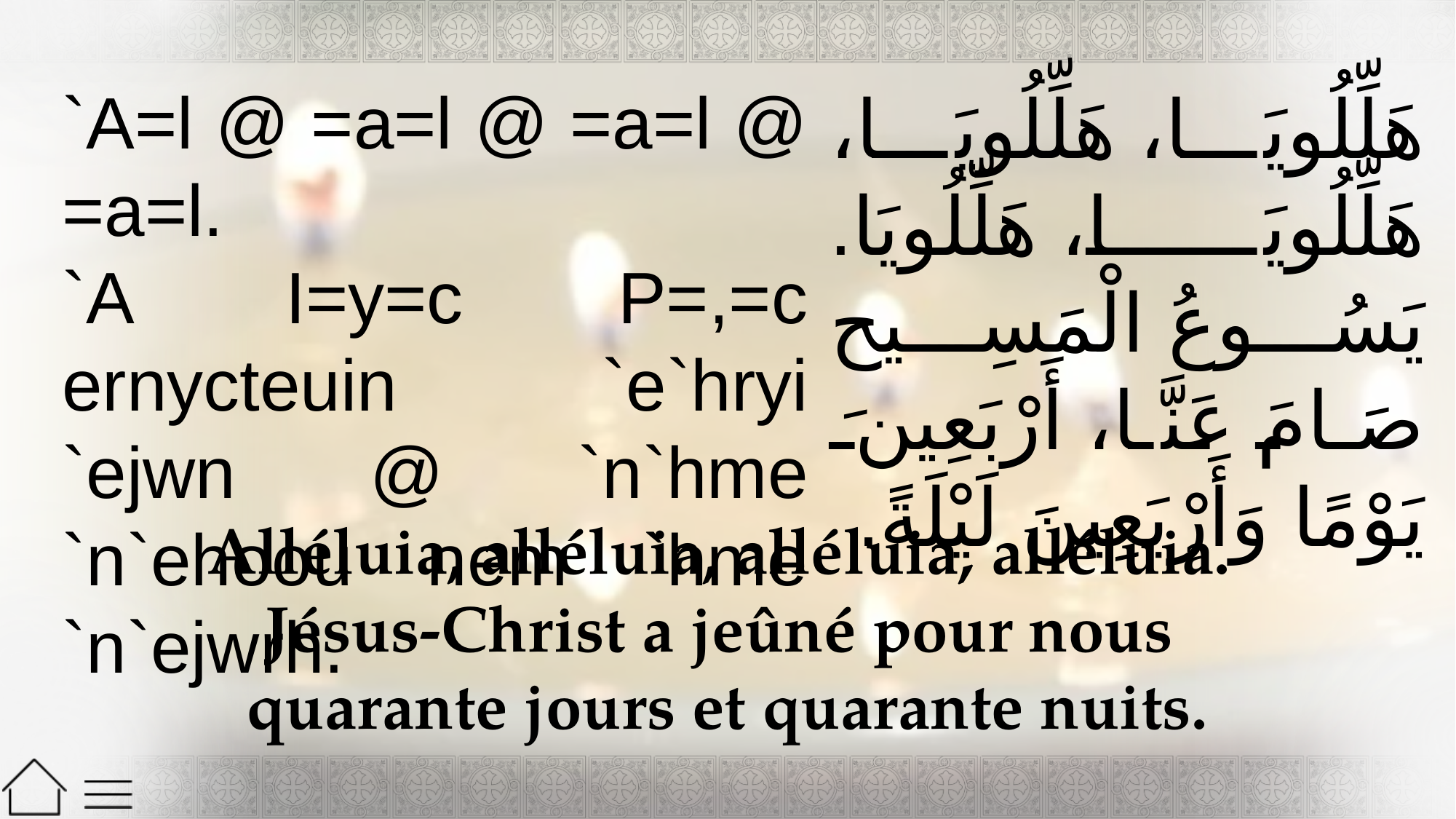

`A=l @ =a=l @ =a=l @ =a=l.
`A I=y=c P=,=c ernycteuin `e`hryi `ejwn @ `n`hme `n`ehoou nem `hme `n`ejwrh.
هَلِّلُويَا، هَلِّلُويَا، هَلِّلُويَا، هَلِّلُويَا. يَسُوعُ الْمَسِيح صَامَ عَنَّا، أَرْبَعِينَ يَوْمًا وَأَرْبَعِينَ لَيْلَةً.
Alléluia, alléluia, alléluia, alléluia.
Jésus-Christ a jeûné pour nous
quarante jours et quarante nuits.